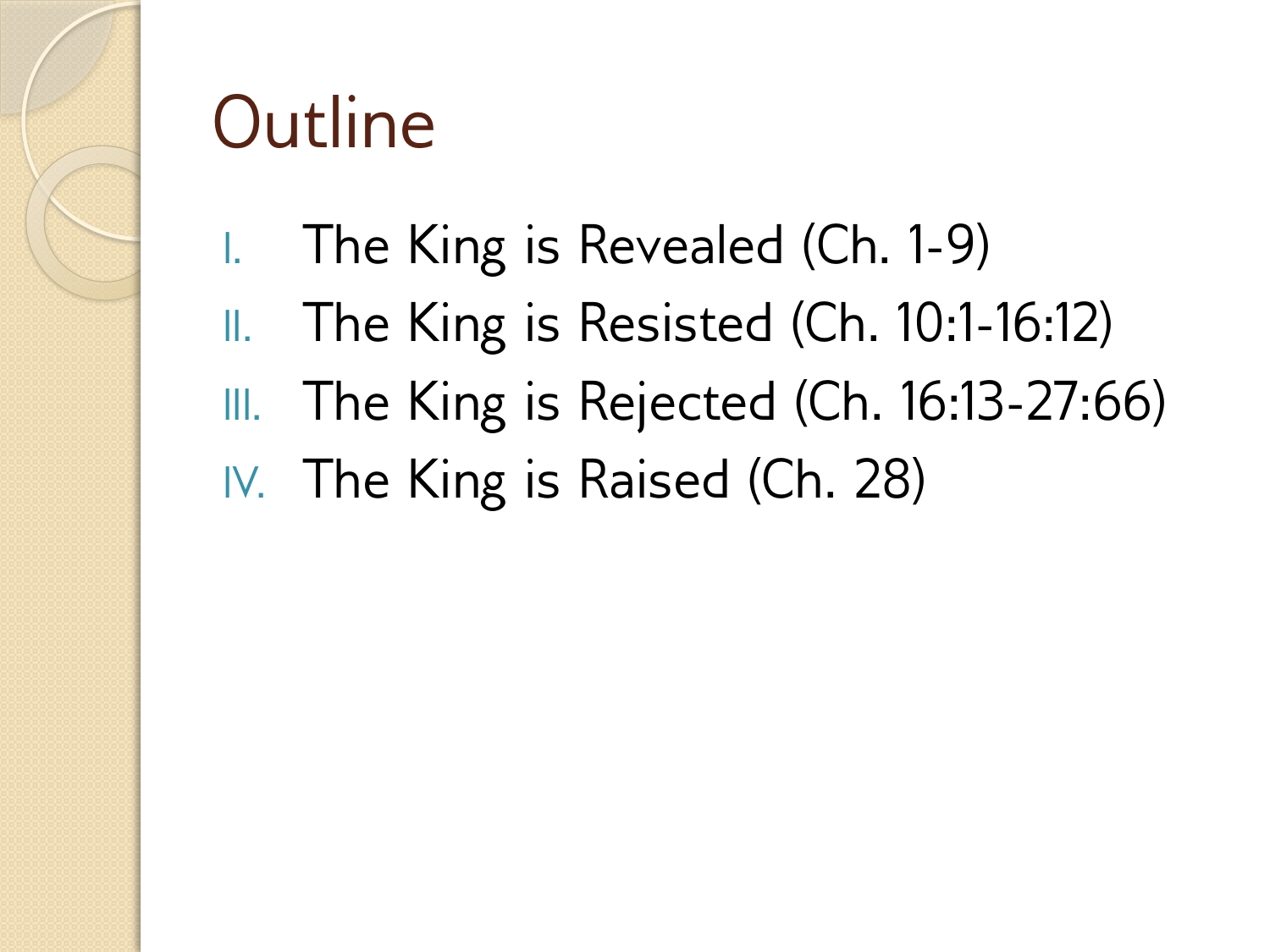

# Outline
The King is Revealed (Ch. 1-9)
The King is Resisted (Ch. 10:1-16:12)
The King is Rejected (Ch. 16:13-27:66)
The King is Raised (Ch. 28)